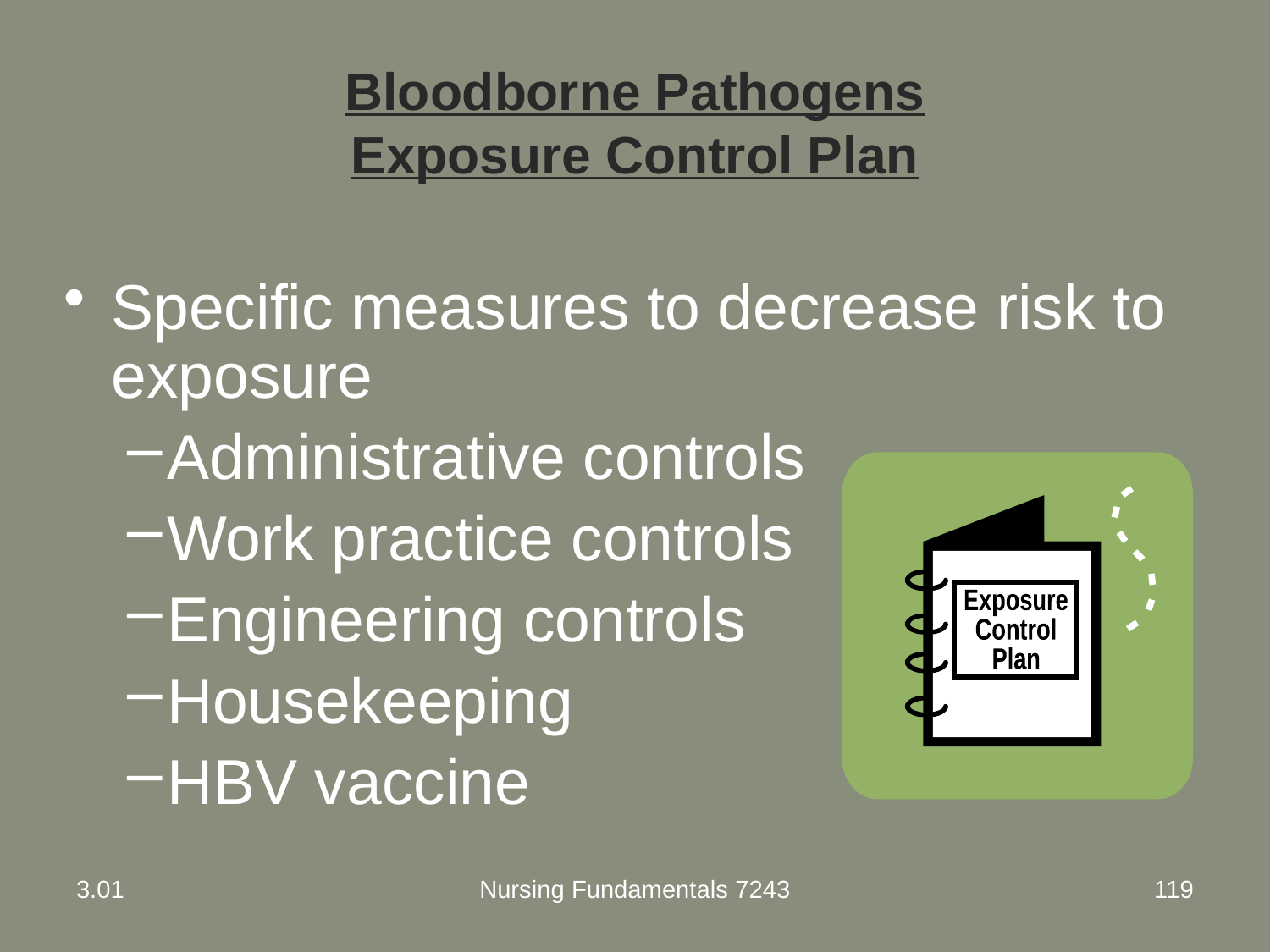

# Bloodborne Pathogens Exposure Control Plan
Specific measures to decrease risk to exposure
Administrative controls
Work practice controls
Engineering controls
Housekeeping
HBV vaccine

Exposure
Control
Plan

3.01
Nursing Fundamentals 7243
119